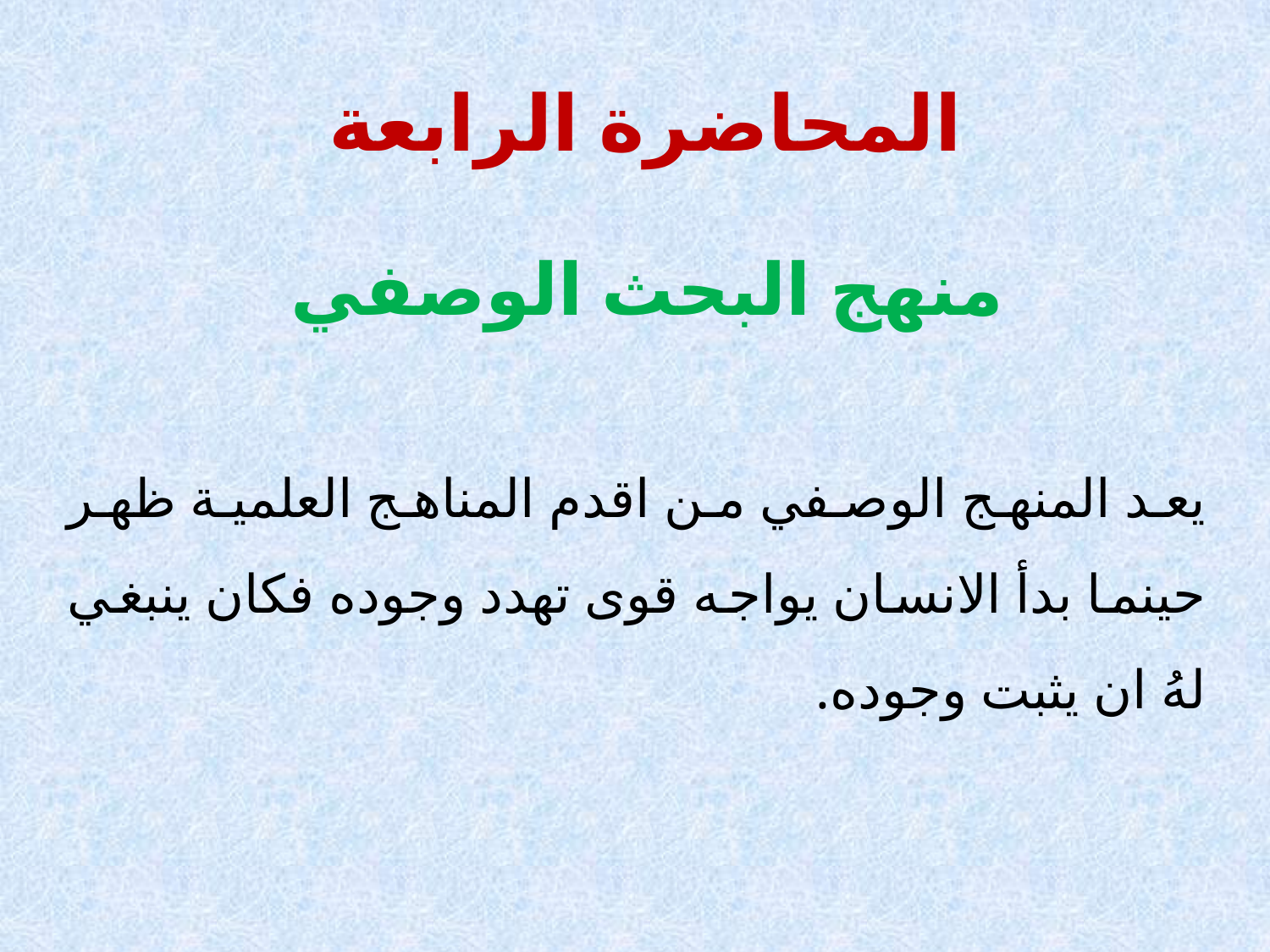

# المحاضرة الرابعة
منهج البحث الوصفي
	يعد المنهج الوصفي من اقدم المناهج العلمية ظهر حينما بدأ الانسان يواجه قوى تهدد وجوده فكان ينبغي لهُ ان يثبت وجوده.